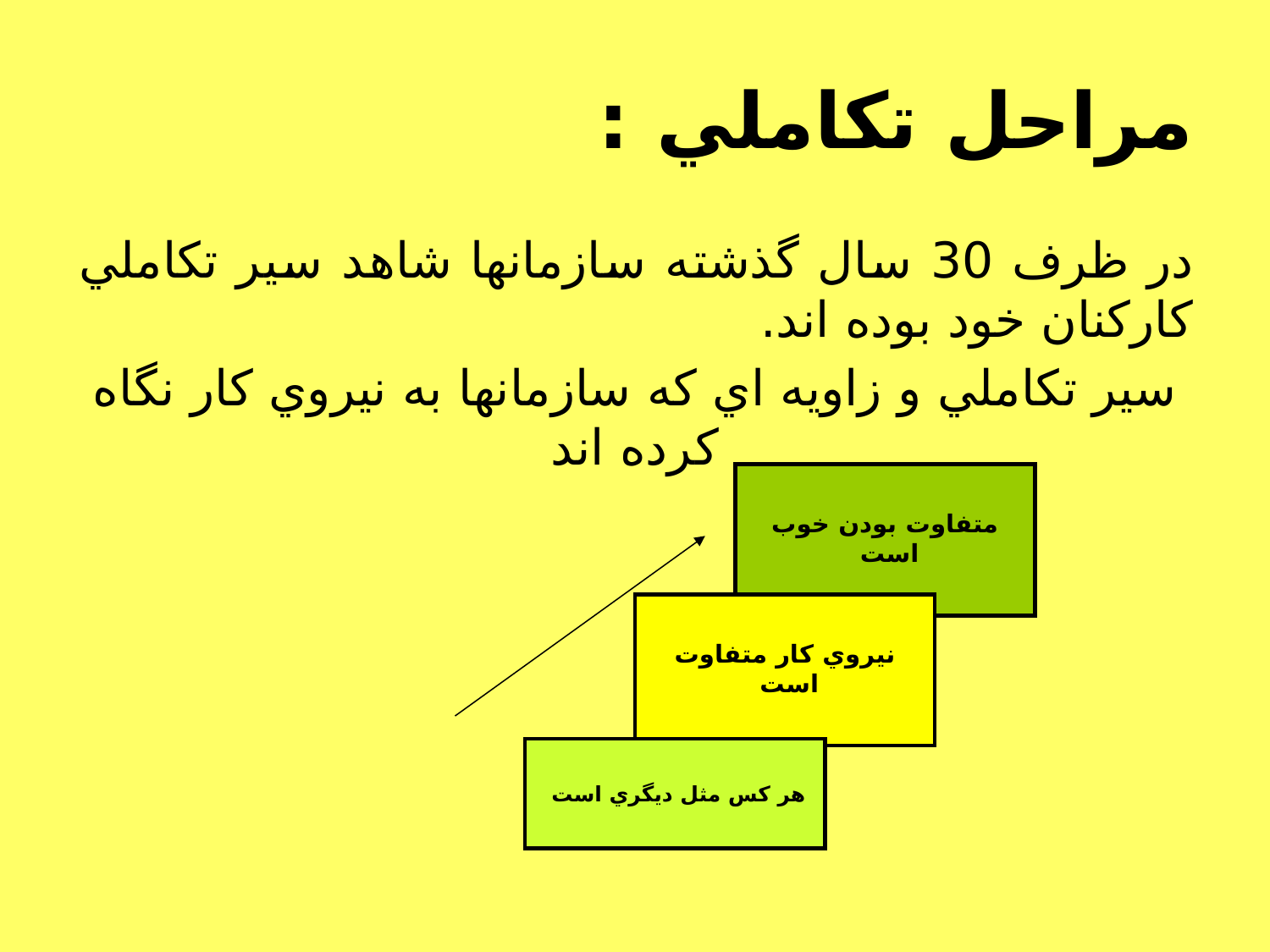

# مراحل تكاملي :‌
در ظرف 30 سال گذشته سازمانها شاهد سير تكاملي كاركنان خود بوده اند.
سير تكاملي و زاويه اي كه سازمانها به نيروي كار نگاه كرده اند

متفاوت بودن خوب است

نيروي كار متفاوت است

هر كس مثل ديگري است